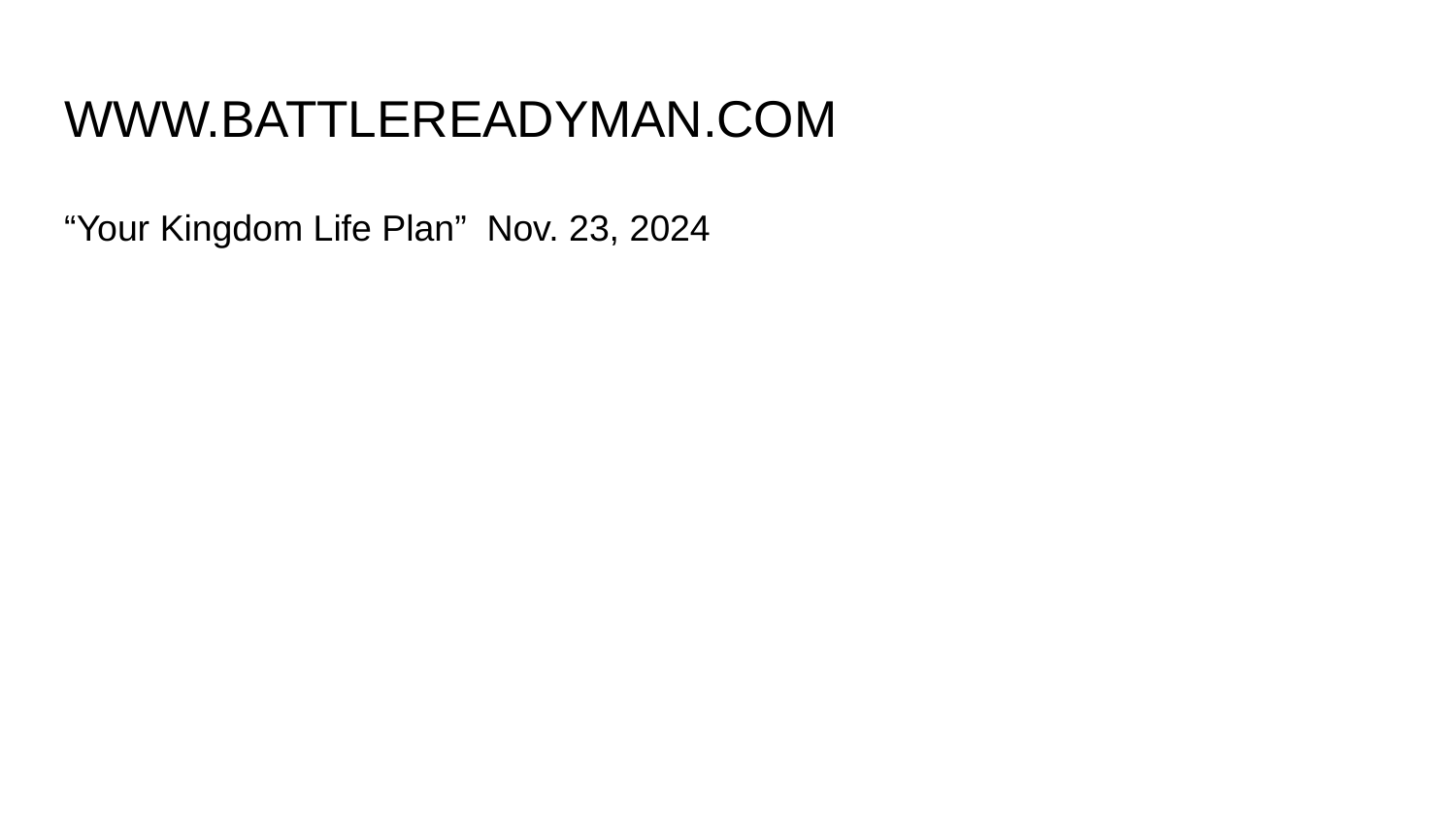

# WWW.BATTLEREADYMAN.COM
“Your Kingdom Life Plan”  Nov. 23, 2024